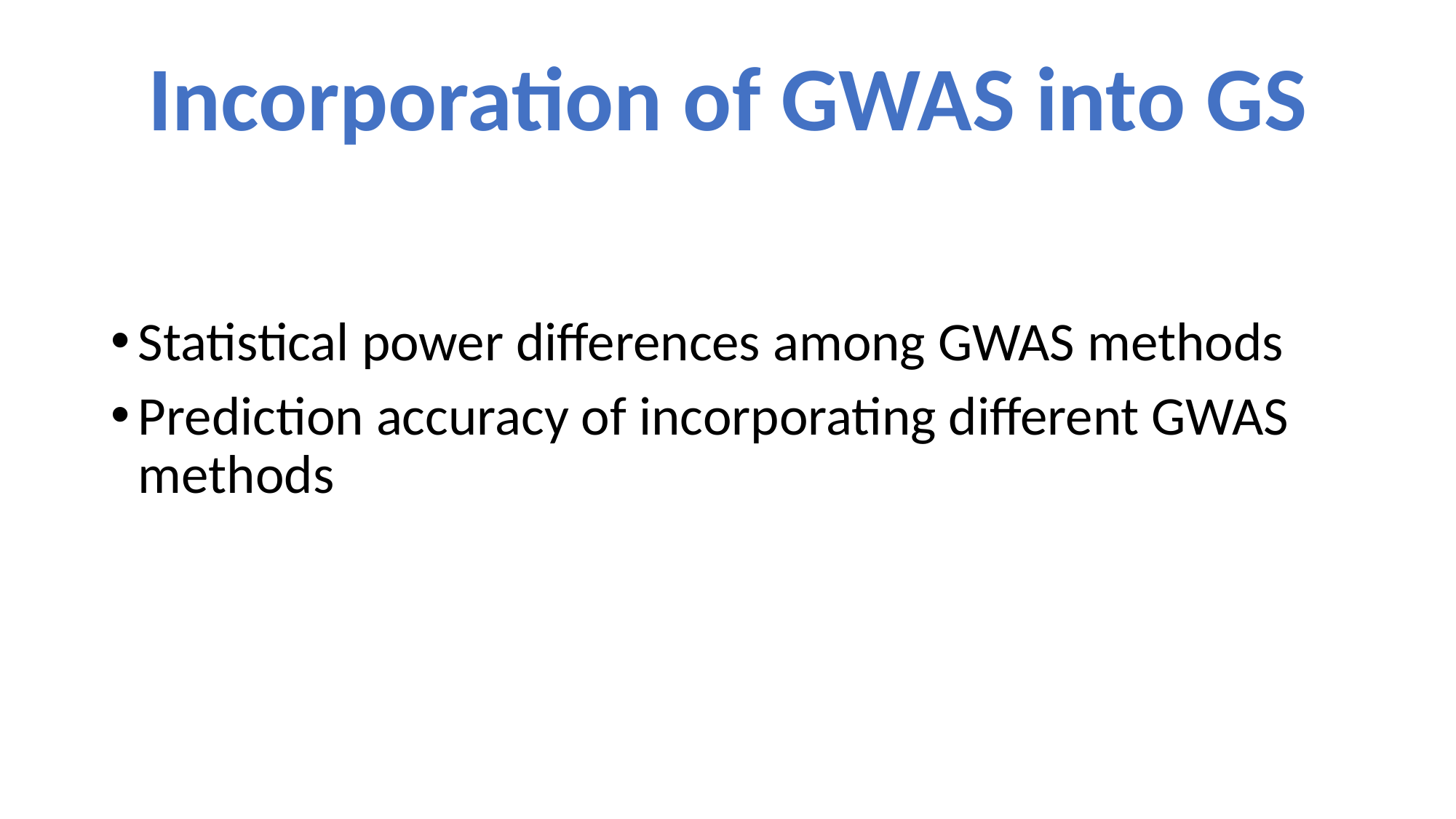

Incorporation of GWAS into GS
Statistical power differences among GWAS methods
Prediction accuracy of incorporating different GWAS methods